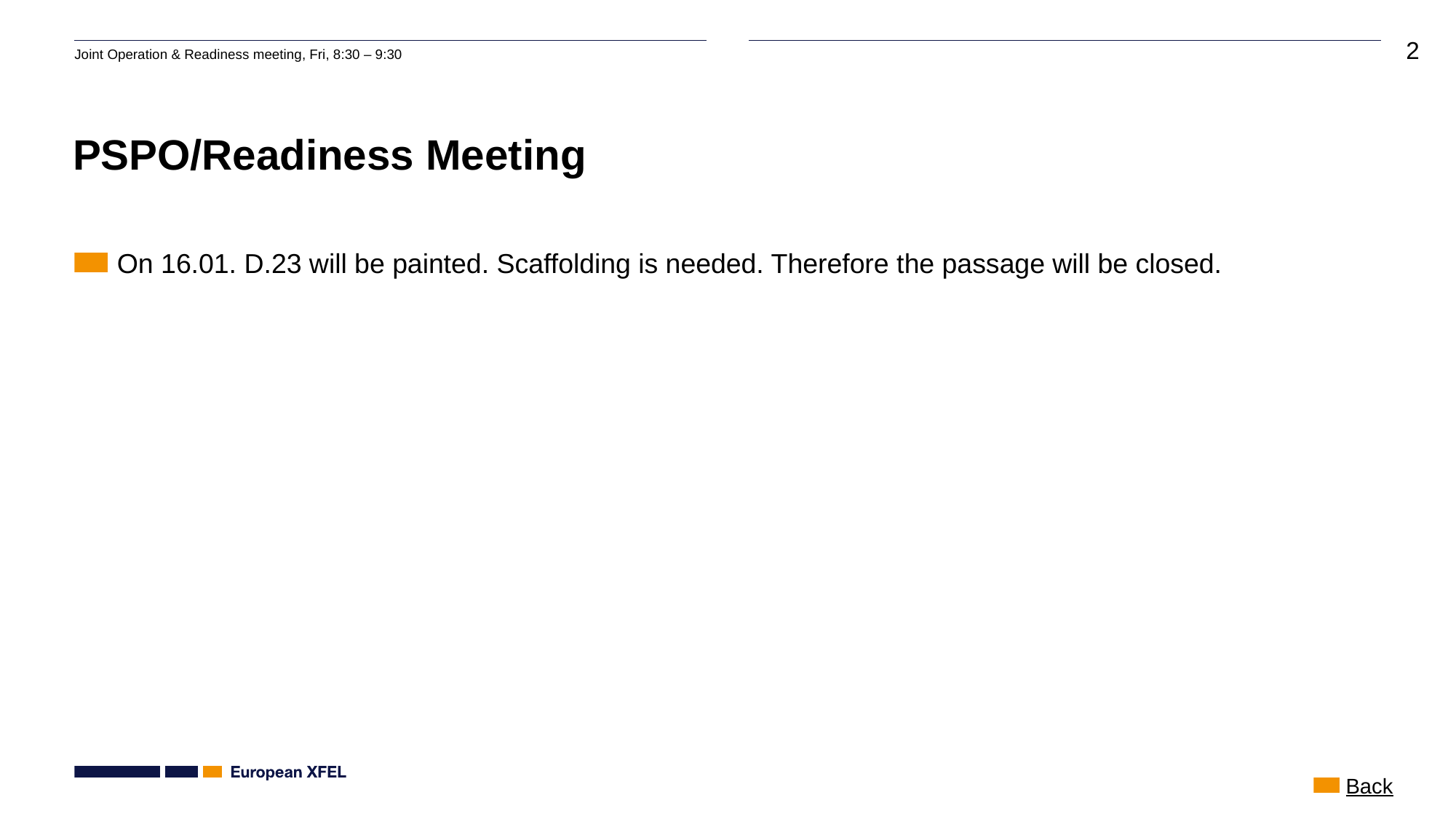

# PSPO/Readiness Meeting
On 16.01. D.23 will be painted. Scaffolding is needed. Therefore the passage will be closed.

Back